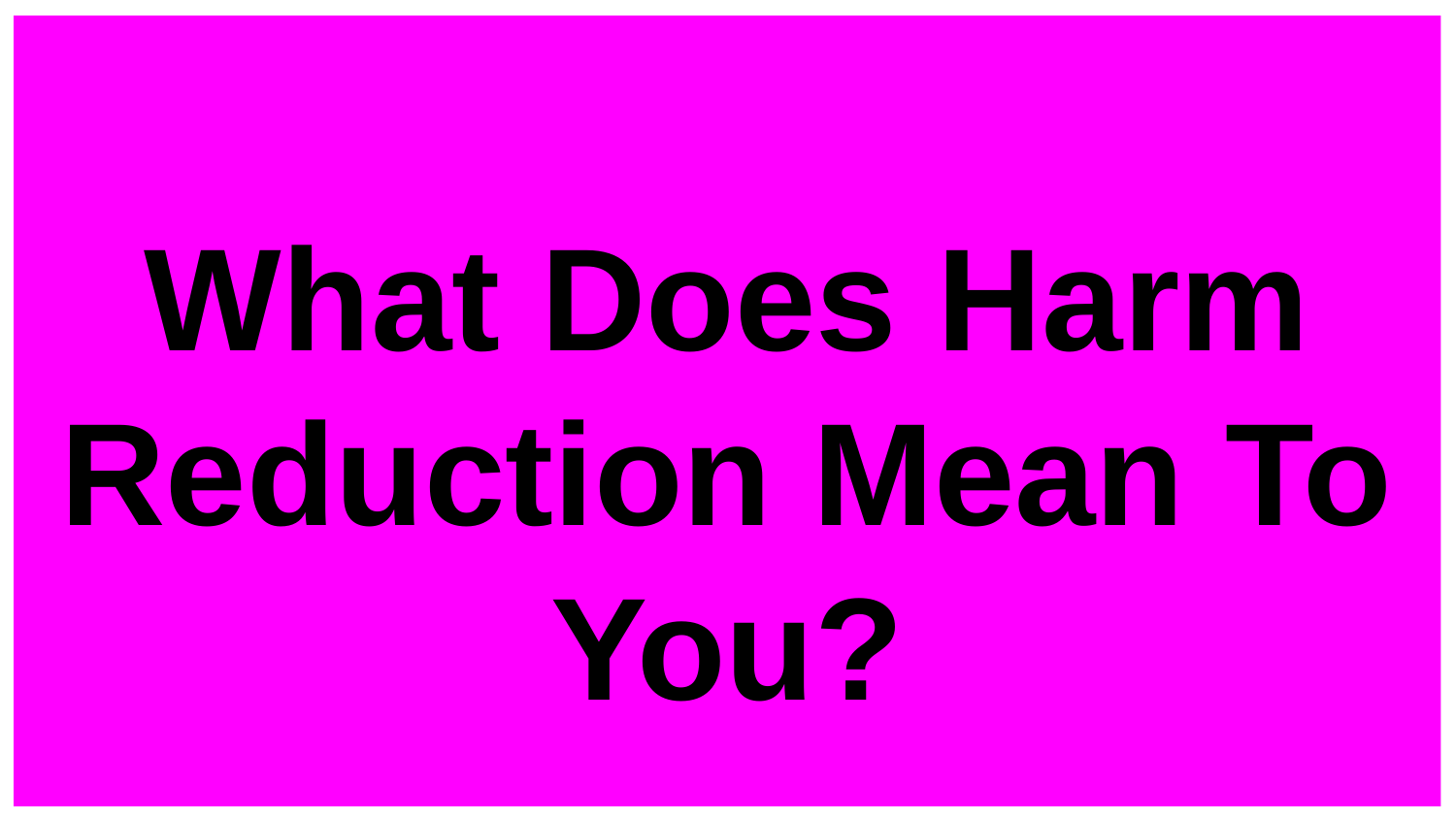

What Does Harm Reduction Mean To You?